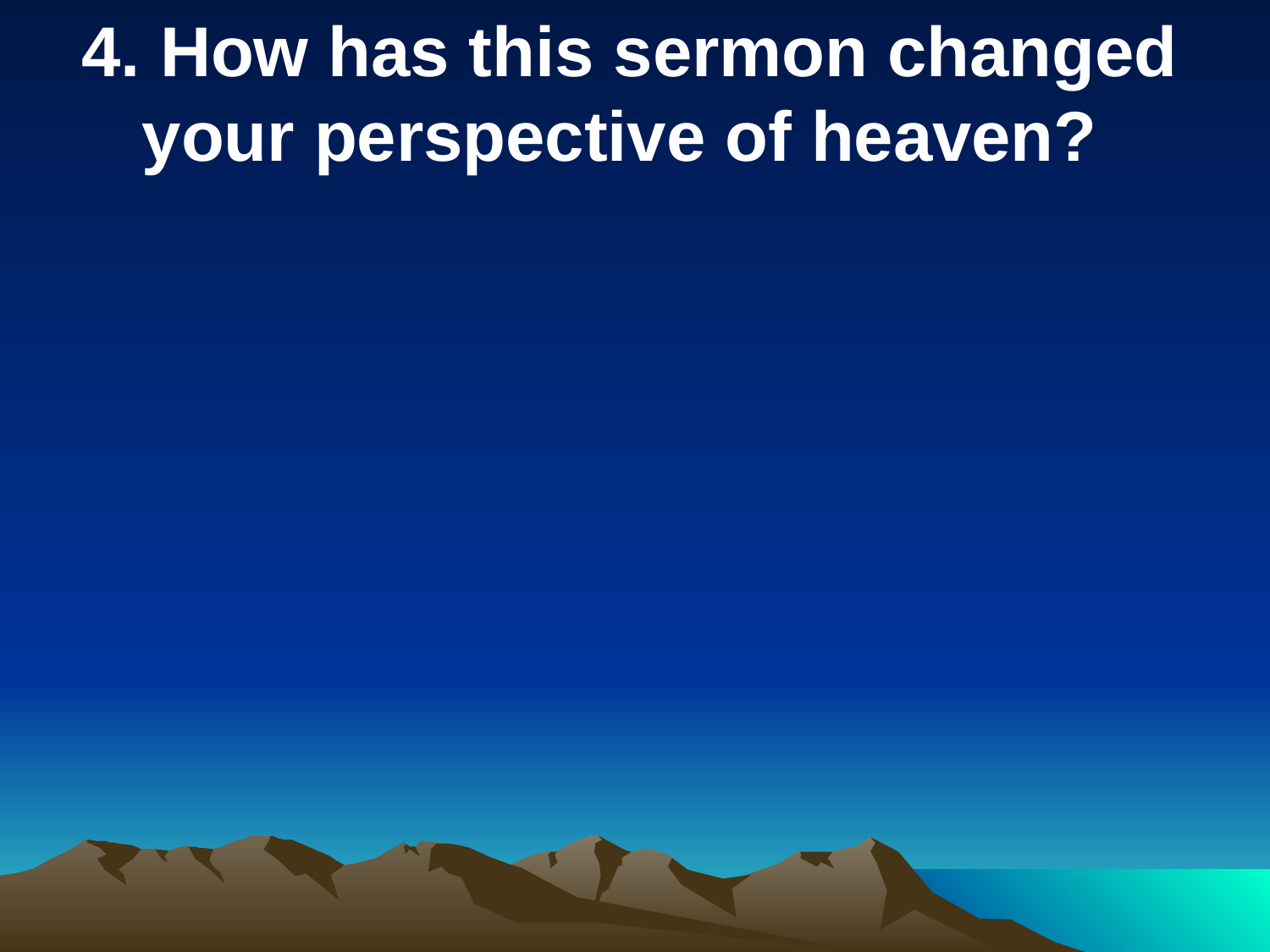

4. How has this sermon changed your perspective of heaven?